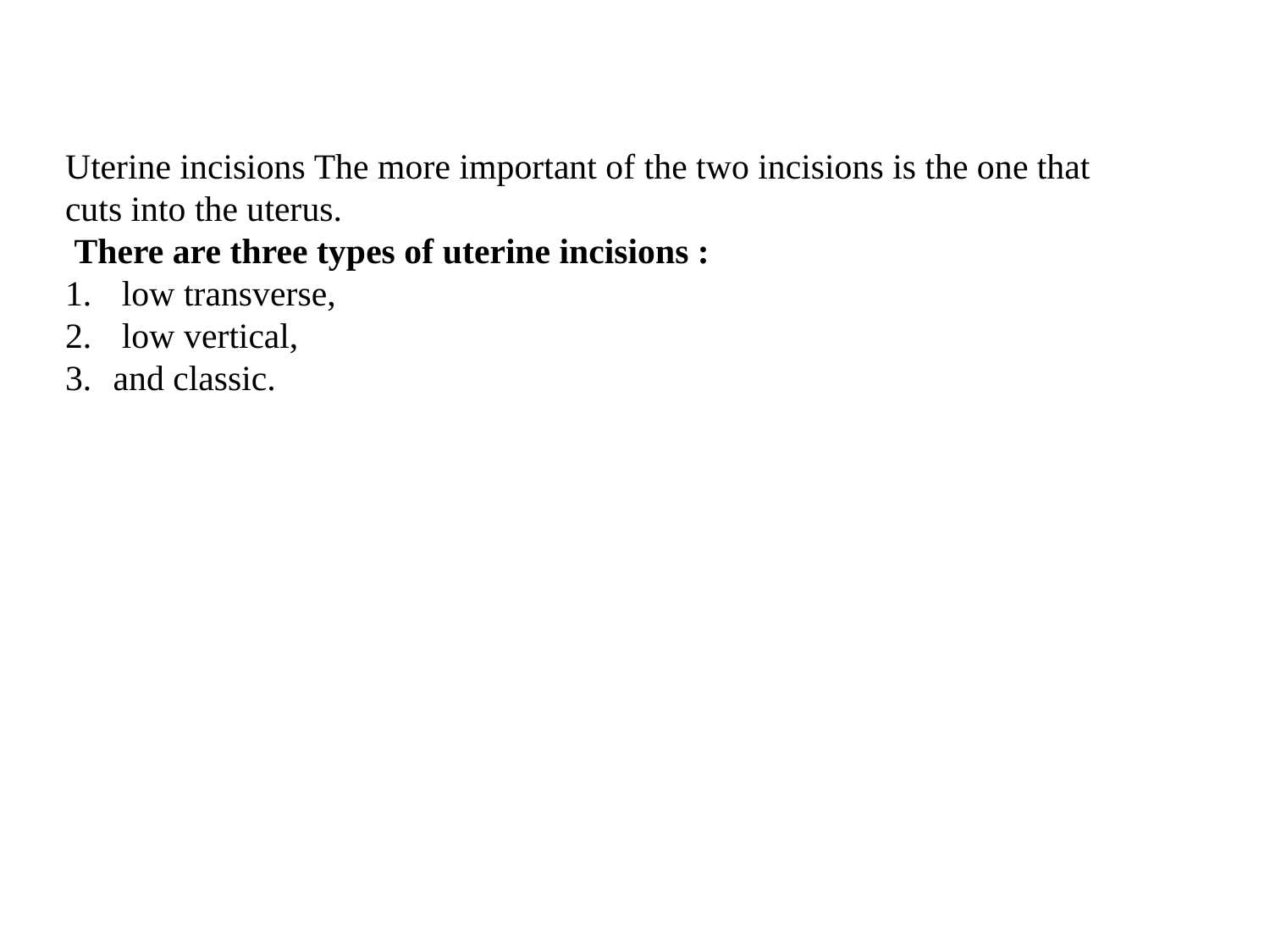

Uterine incisions The more important of the two incisions is the one that cuts into the uterus.
 There are three types of uterine incisions :
 low transverse,
 low vertical,
and classic.